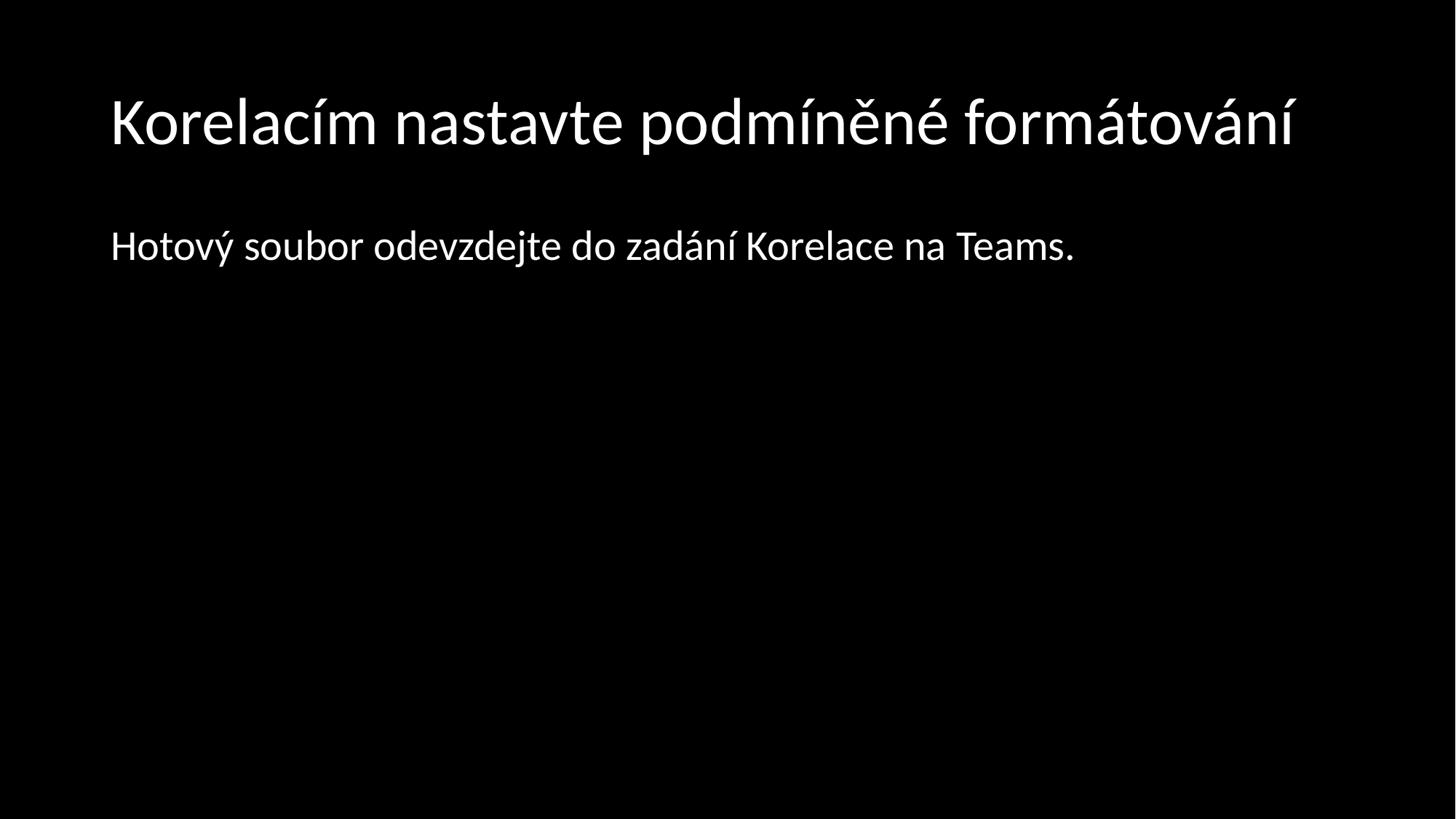

# Korelacím nastavte podmíněné formátování
Hotový soubor odevzdejte do zadání Korelace na Teams.